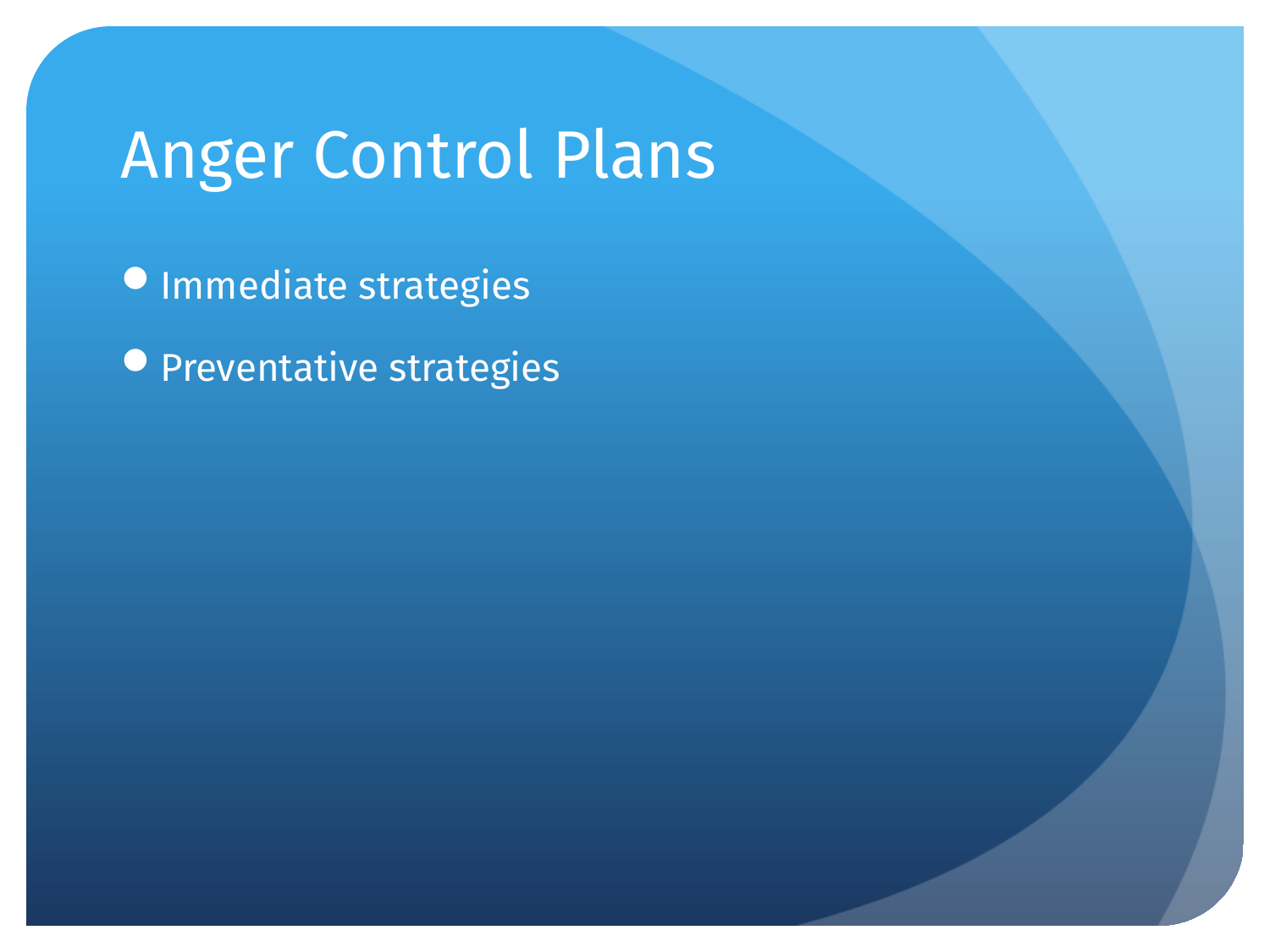

# Anger Control Plans
Immediate strategies
Preventative strategies